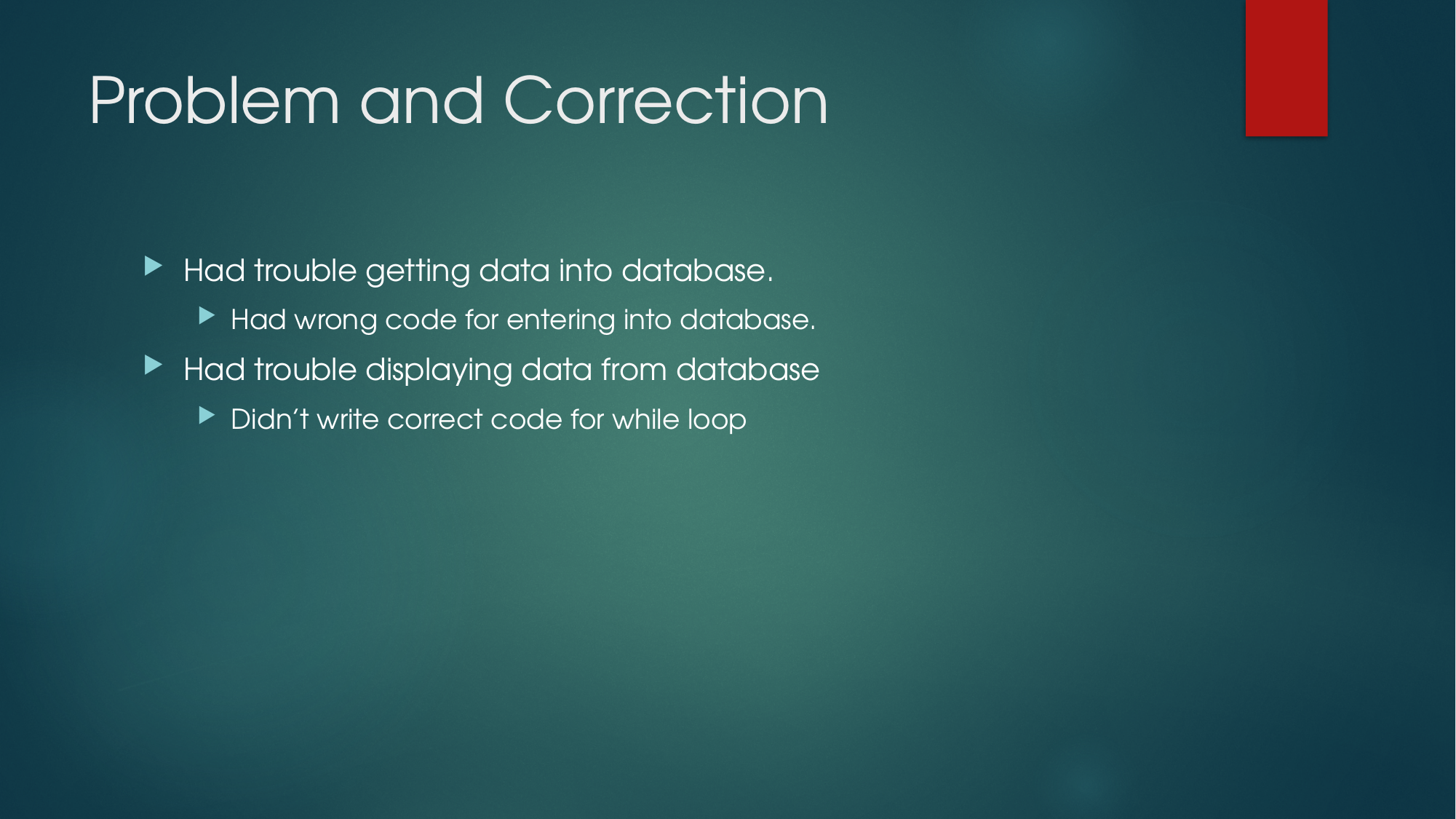

# Problem and Correction
Had trouble getting data into database.
Had wrong code for entering into database.
Had trouble displaying data from database
Didn’t write correct code for while loop